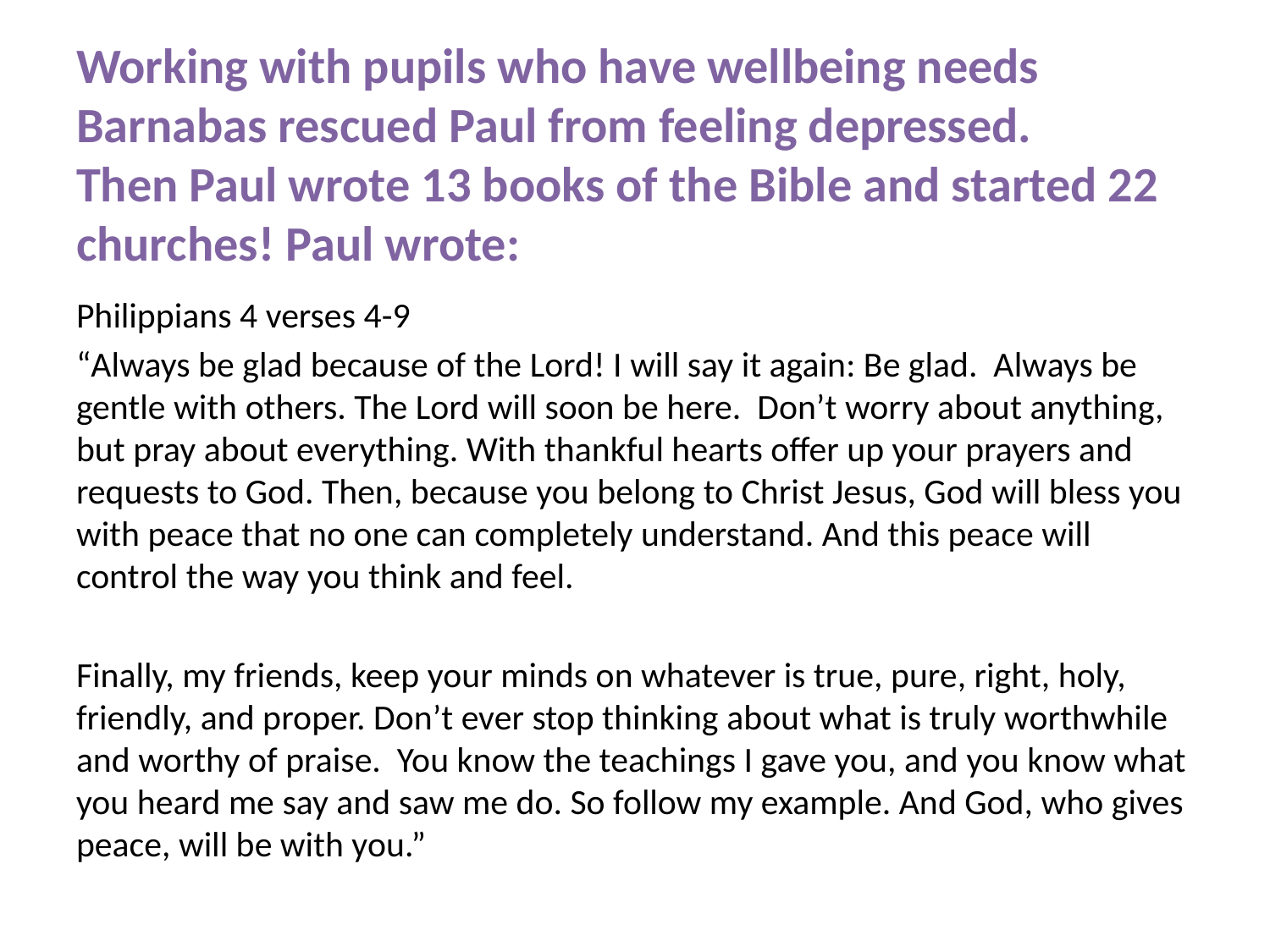

# Working with pupils who have wellbeing needs Barnabas rescued Paul from feeling depressed. Then Paul wrote 13 books of the Bible and started 22 churches! Paul wrote:
Philippians 4 verses 4-9
“Always be glad because of the Lord! I will say it again: Be glad.  Always be gentle with others. The Lord will soon be here.  Don’t worry about anything, but pray about everything. With thankful hearts offer up your prayers and requests to God. Then, because you belong to Christ Jesus, God will bless you with peace that no one can completely understand. And this peace will control the way you think and feel.

Finally, my friends, keep your minds on whatever is true, pure, right, holy, friendly, and proper. Don’t ever stop thinking about what is truly worthwhile and worthy of praise.  You know the teachings I gave you, and you know what you heard me say and saw me do. So follow my example. And God, who gives peace, will be with you.”